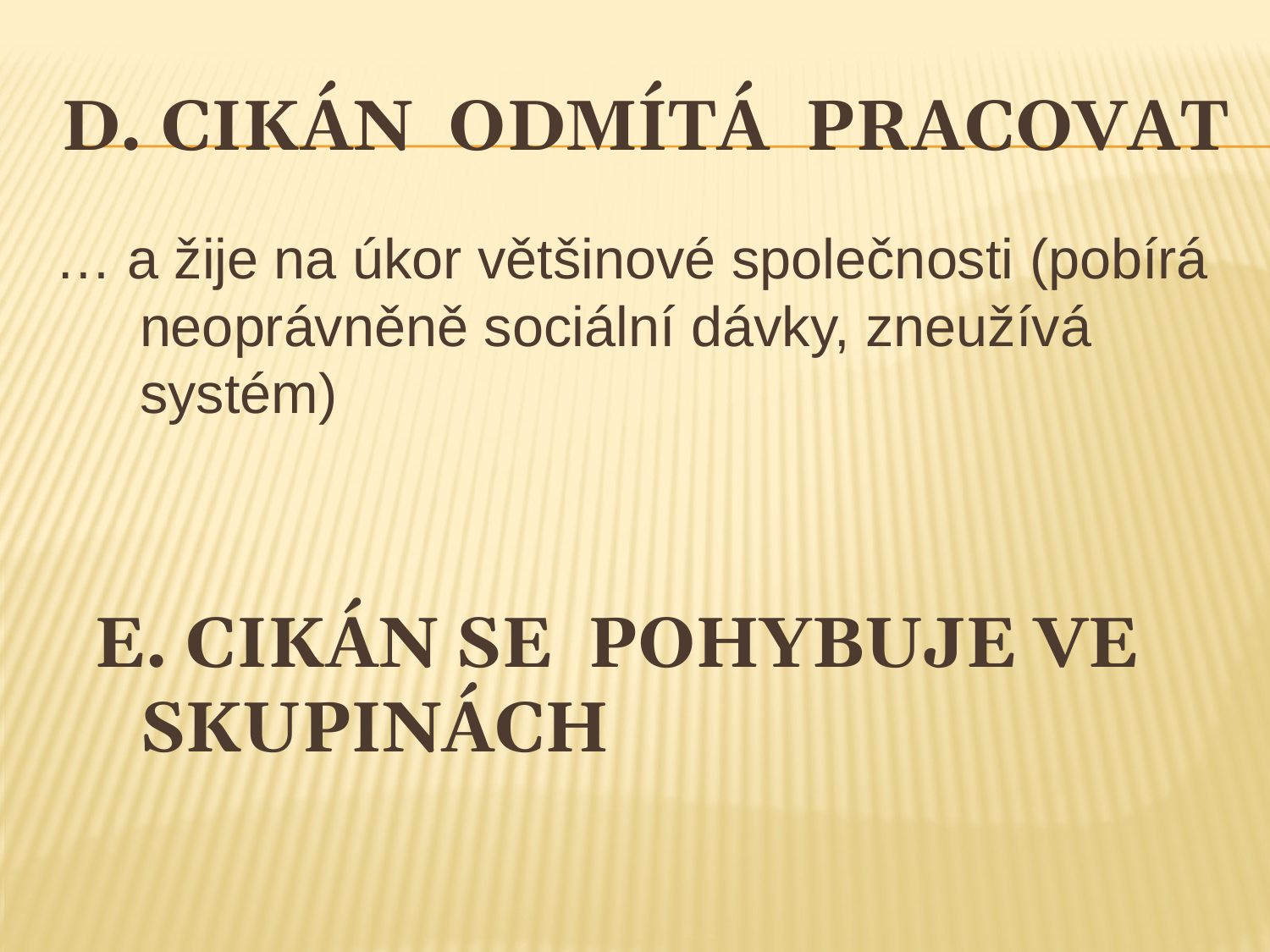

# D. CIKÁN  odmítá  PRACOVAT
… a žije na úkor většinové společnosti (pobírá neoprávněně sociální dávky, zneužívá systém)

  E. CIKÁN SE  POHYBUJE VE SKUPINÁCH